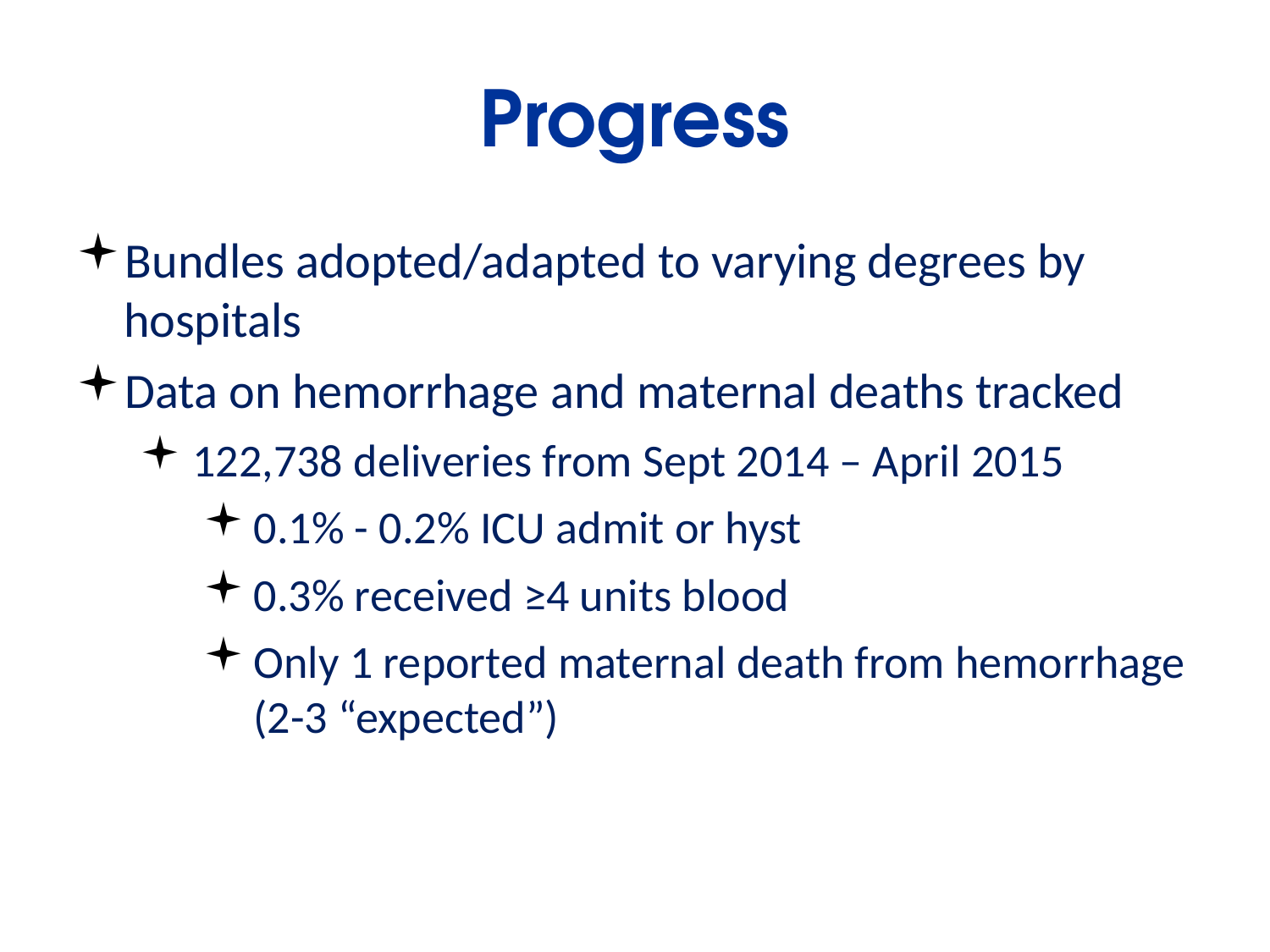

# Progress
Bundles adopted/adapted to varying degrees by hospitals
Data on hemorrhage and maternal deaths tracked
122,738 deliveries from Sept 2014 – April 2015
0.1% - 0.2% ICU admit or hyst
0.3% received ≥4 units blood
Only 1 reported maternal death from hemorrhage (2-3 “expected”)